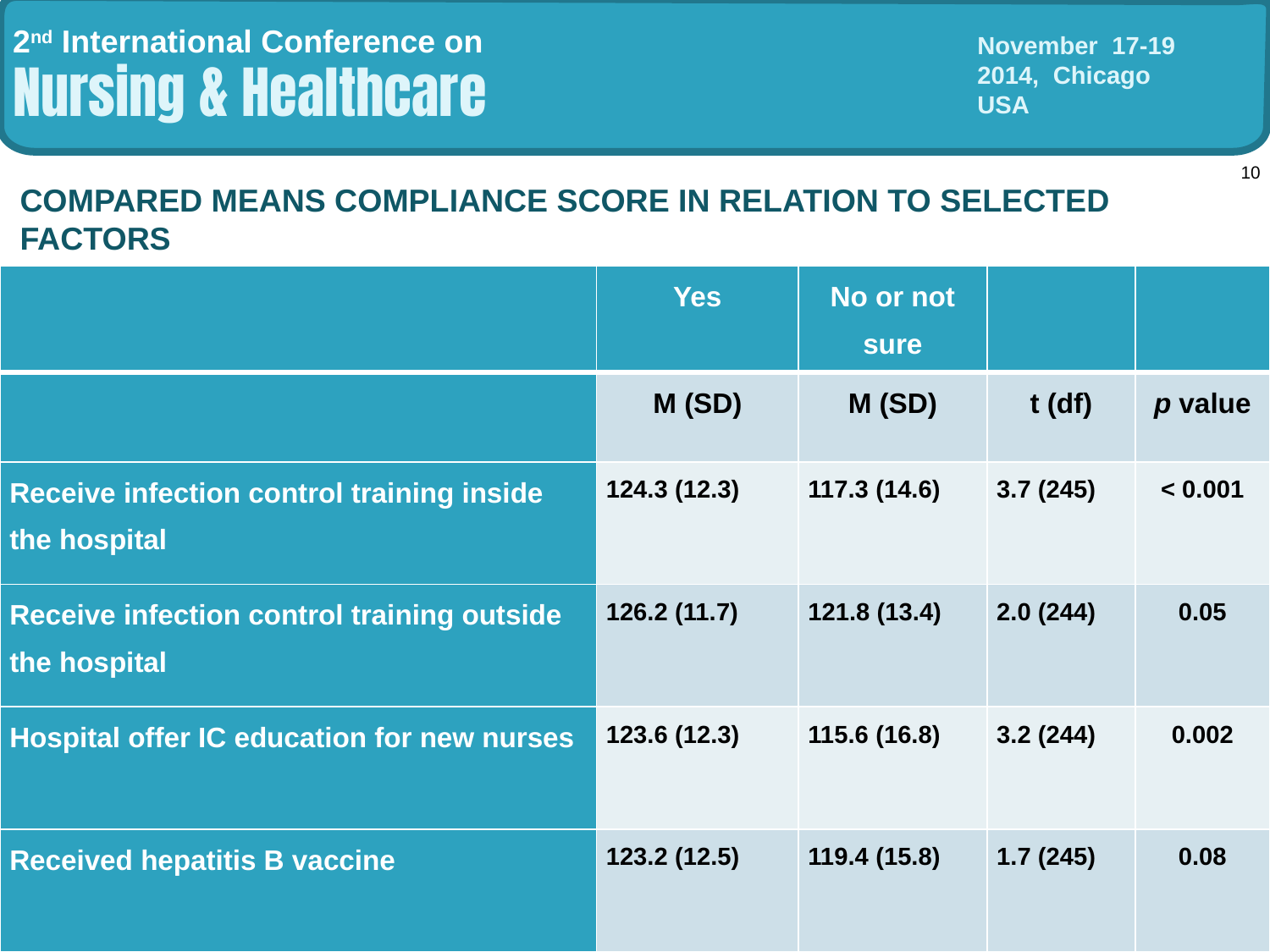

#

2nd International Conference on
Nursing & Healthcare

November  17-19 2014,  Chicago USA

10
compared means compliance score in relation to selected factors
|  | Yes | No or not sure |  |  |
| --- | --- | --- | --- | --- |
|  | M (SD) | M (SD) | t (df) | p value |
| Receive infection control training inside the hospital | 124.3 (12.3) | 117.3 (14.6) | 3.7 (245) | < 0.001 |
| Receive infection control training outside the hospital | 126.2 (11.7) | 121.8 (13.4) | 2.0 (244) | 0.05 |
| Hospital offer IC education for new nurses | 123.6 (12.3) | 115.6 (16.8) | 3.2 (244) | 0.002 |
| Received hepatitis B vaccine | 123.2 (12.5) | 119.4 (15.8) | 1.7 (245) | 0.08 |